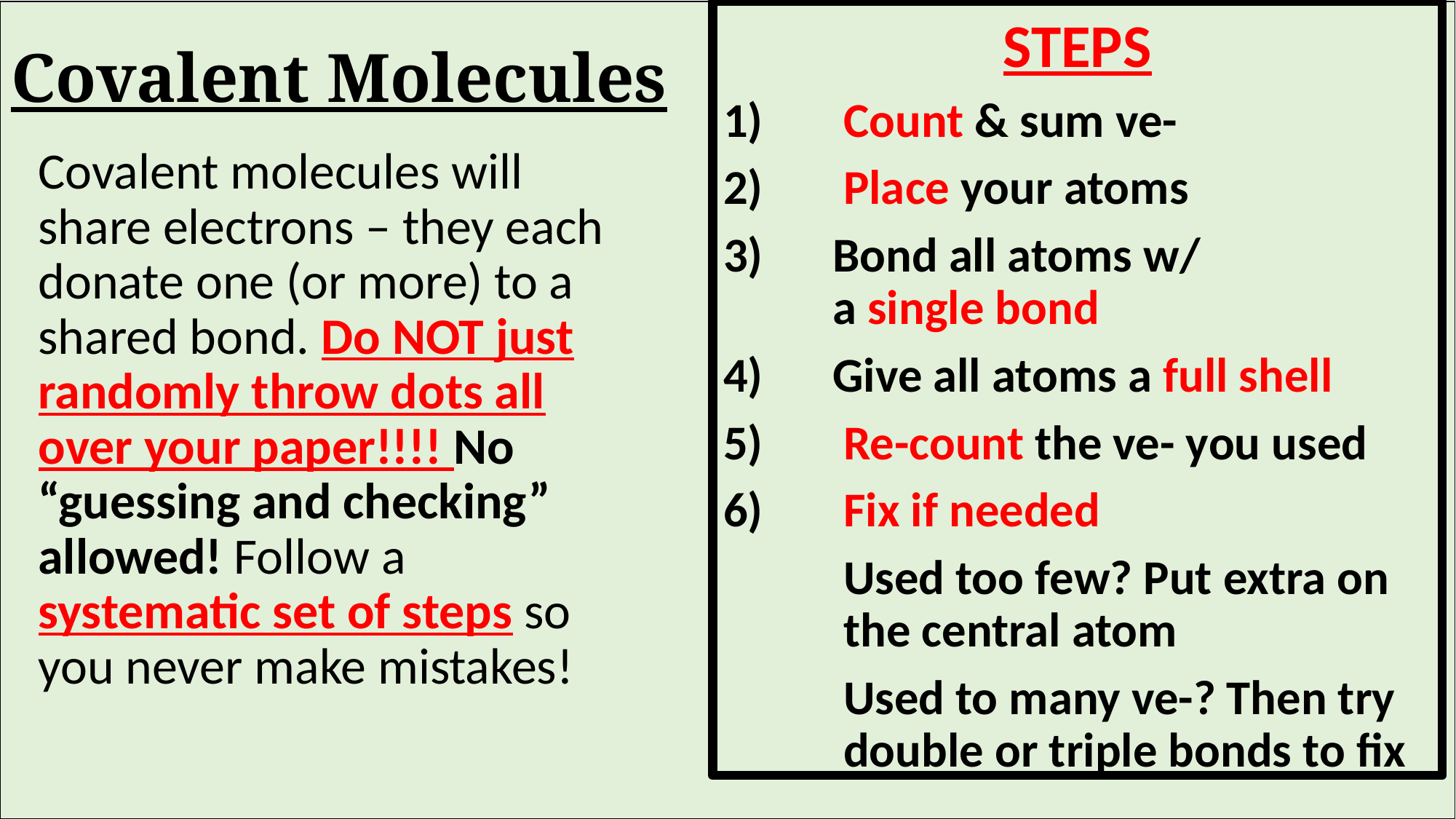

# Covalent Molecules
STEPS
 Count & sum ve-
 Place your atoms
Bond all atoms w/
a single bond
Give all atoms a full shell
 Re-count the ve- you used
 Fix if needed
           Used too few? Put extra on
           the central atom
           Used to many ve-? Then try
           double or triple bonds to fix
Covalent molecules will share electrons – they each donate one (or more) to a shared bond. Do NOT just randomly throw dots all over your paper!!!! No “guessing and checking” allowed! Follow a systematic set of steps so you never make mistakes!